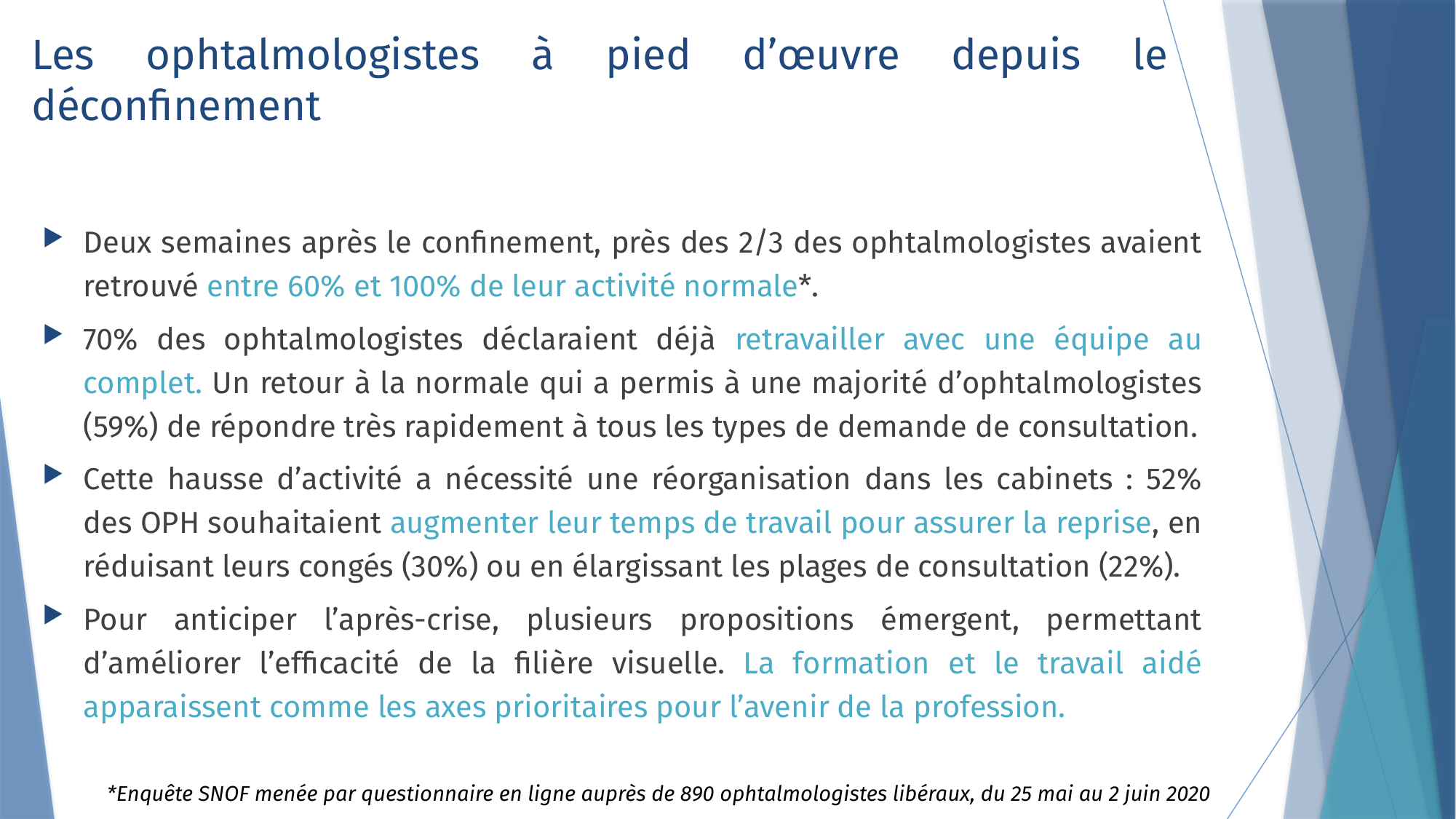

# Les ophtalmologistes à pied d’œuvre depuis le déconfinement
Deux semaines après le confinement, près des 2/3 des ophtalmologistes avaient retrouvé entre 60% et 100% de leur activité normale*.
70% des ophtalmologistes déclaraient déjà retravailler avec une équipe au complet. Un retour à la normale qui a permis à une majorité d’ophtalmologistes (59%) de répondre très rapidement à tous les types de demande de consultation.
Cette hausse d’activité a nécessité une réorganisation dans les cabinets : 52% des OPH souhaitaient augmenter leur temps de travail pour assurer la reprise, en réduisant leurs congés (30%) ou en élargissant les plages de consultation (22%).
Pour anticiper l’après-crise, plusieurs propositions émergent, permettant d’améliorer l’efficacité de la filière visuelle. La formation et le travail aidé apparaissent comme les axes prioritaires pour l’avenir de la profession.
*Enquête SNOF menée par questionnaire en ligne auprès de 890 ophtalmologistes libéraux, du 25 mai au 2 juin 2020